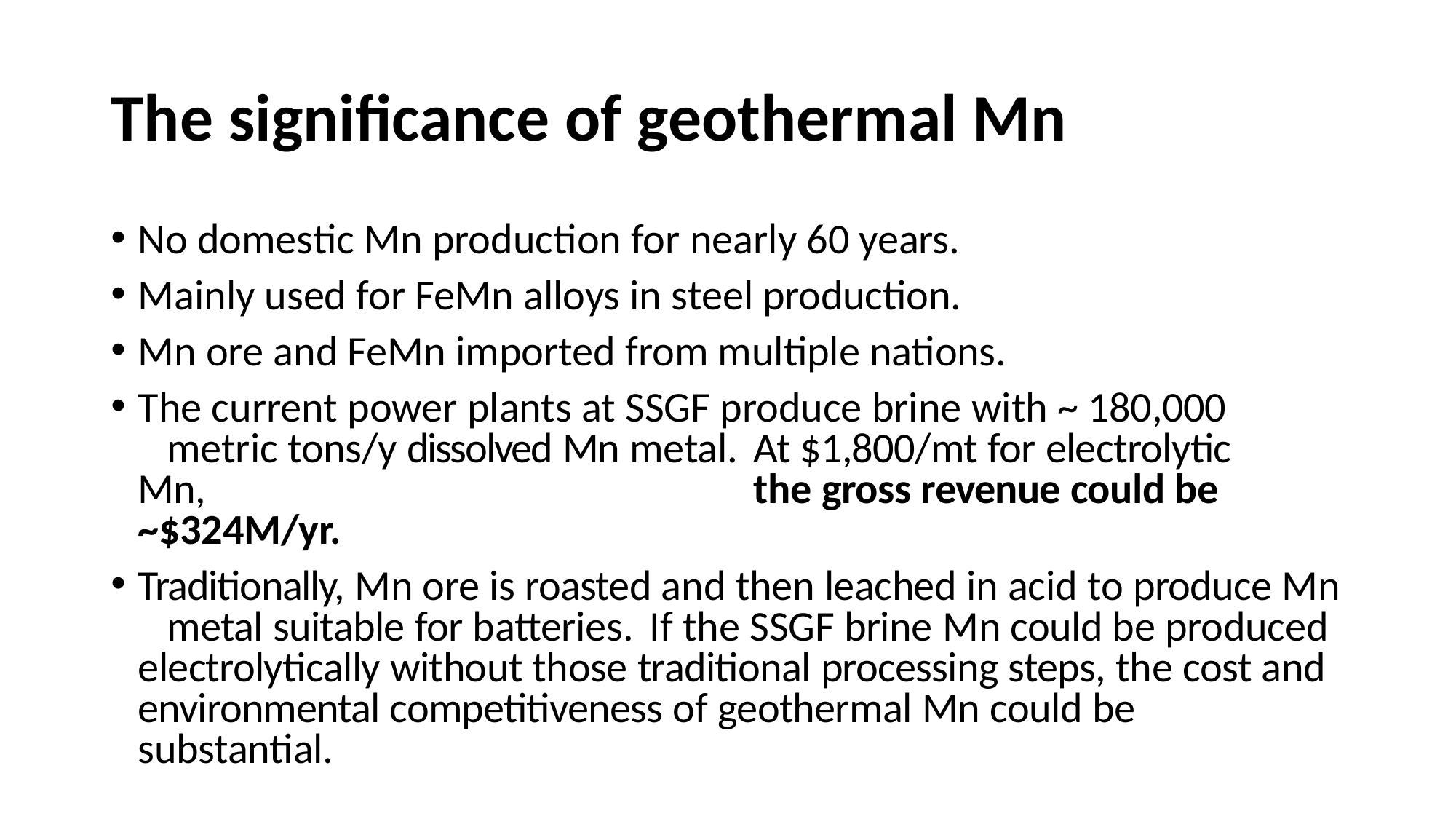

# The significance of geothermal Mn
No domestic Mn production for nearly 60 years.
Mainly used for FeMn alloys in steel production.
Mn ore and FeMn imported from multiple nations.
The current power plants at SSGF produce brine with ~ 180,000 	metric tons/y dissolved Mn metal.	At $1,800/mt for electrolytic Mn, 	the gross revenue could be ~$324M/yr.
Traditionally, Mn ore is roasted and then leached in acid to produce Mn 	metal suitable for batteries.	If the SSGF brine Mn could be produced 	electrolytically without those traditional processing steps, the cost and 	environmental competitiveness of geothermal Mn could be substantial.